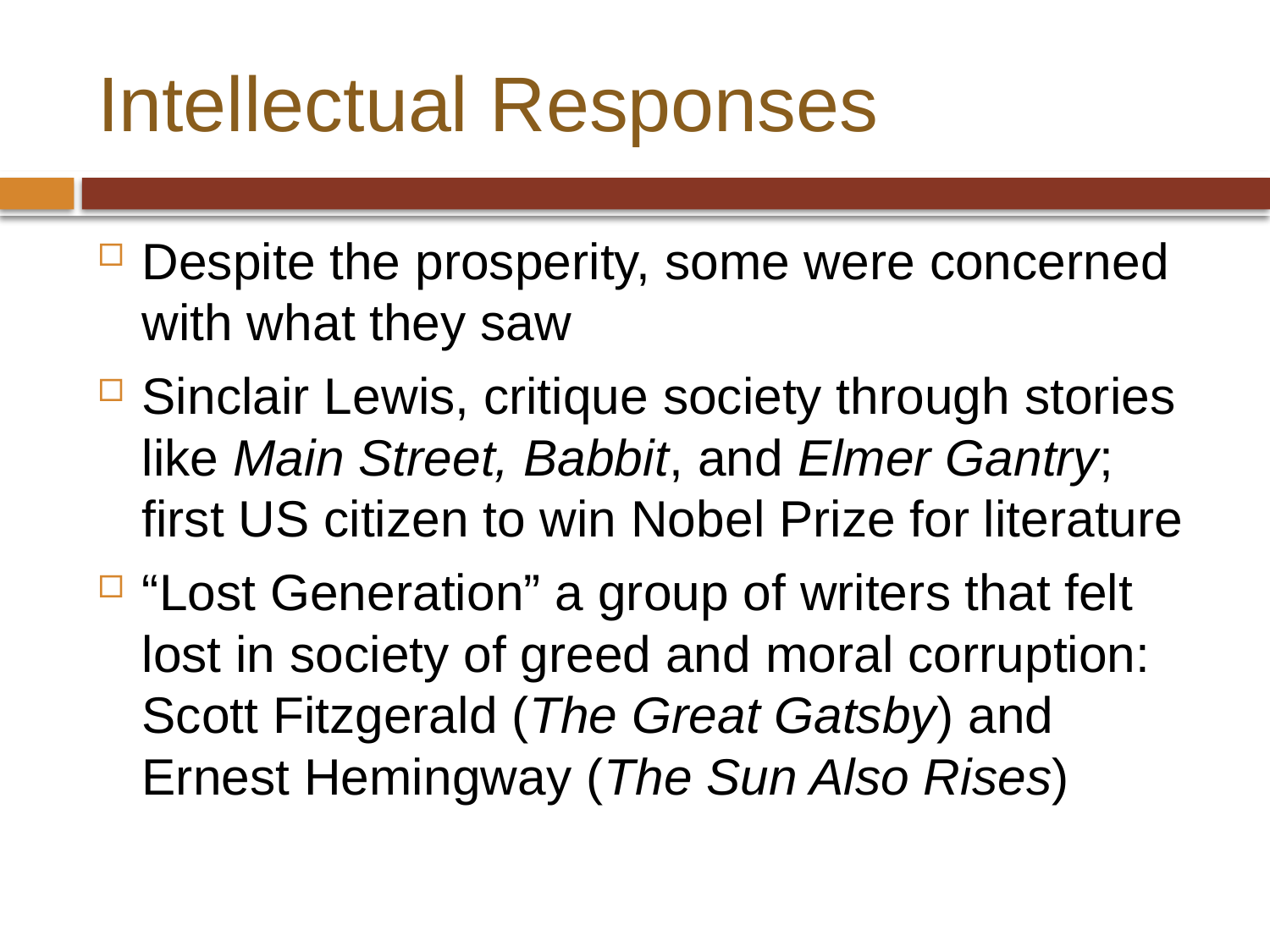

# Intellectual Responses
Despite the prosperity, some were concerned with what they saw
Sinclair Lewis, critique society through stories like Main Street, Babbit, and Elmer Gantry; first US citizen to win Nobel Prize for literature
“Lost Generation” a group of writers that felt lost in society of greed and moral corruption: Scott Fitzgerald (The Great Gatsby) and Ernest Hemingway (The Sun Also Rises)